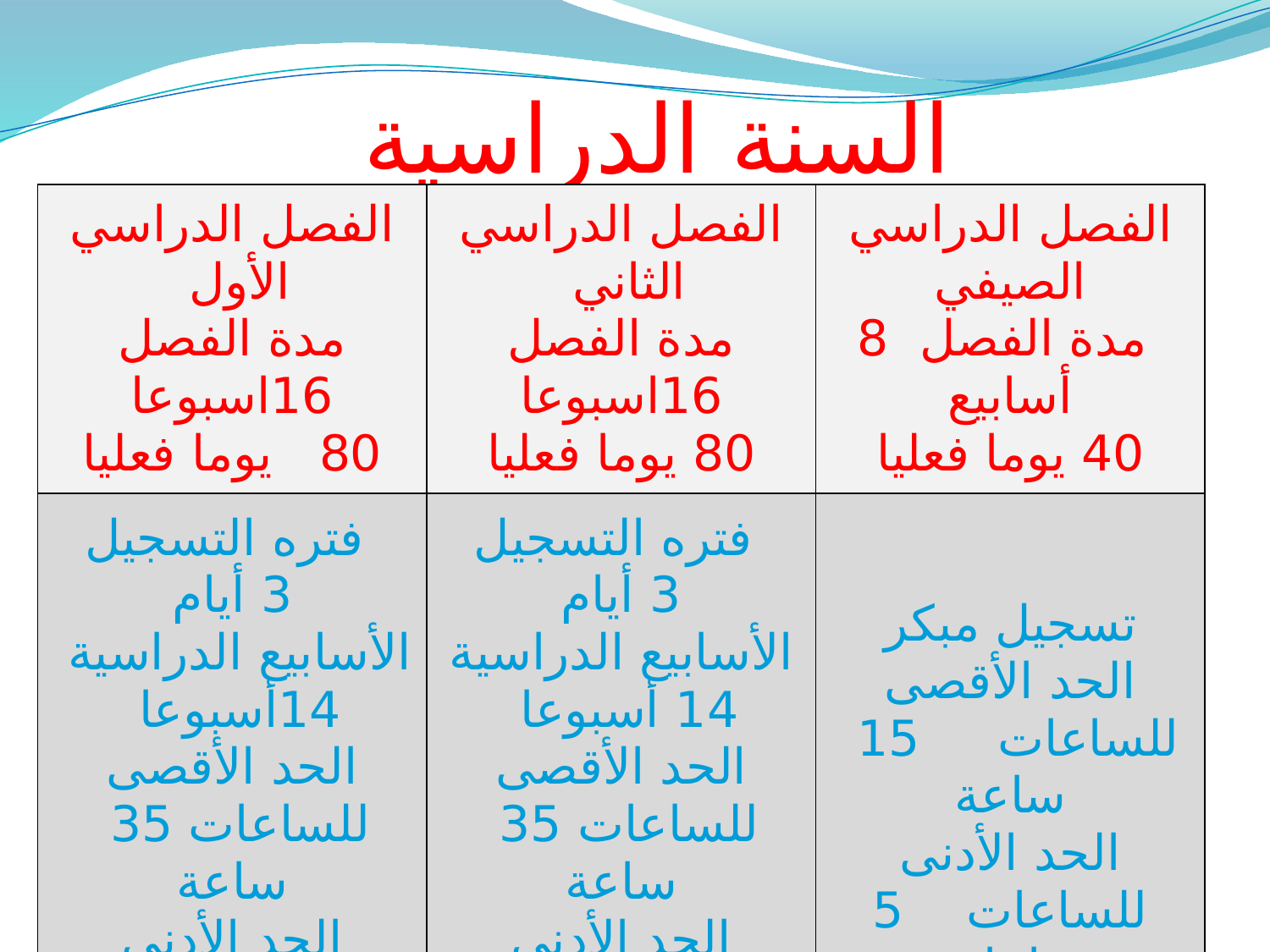

السنة الدراسية
| الفصل الدراسي الأول مدة الفصل 16اسبوعا 80 يوما فعليا | الفصل الدراسي الثاني مدة الفصل 16اسبوعا 80 يوما فعليا | الفصل الدراسي الصيفي مدة الفصل 8 أسابيع 40 يوما فعليا |
| --- | --- | --- |
| فتره التسجيل 3 أيام الأسابيع الدراسية 14أسبوعا الحد الأقصى للساعات 35 ساعة الحد الأدنى للساعات 25 ساعة | فتره التسجيل 3 أيام الأسابيع الدراسية 14 أسبوعا الحد الأقصى للساعات 35 ساعة الحد الأدنى للساعات 25 ساعة | تسجيل مبكر الحد الأقصى للساعات 15 ساعة الحد الأدنى للساعات 5 ساعات |
| 8 أيام للاختبارات التحريرية | 8 أيام للاختبارات التحريرية | 4 أيام للاختبارات |

مشروع تطوير التعليم الثانوي